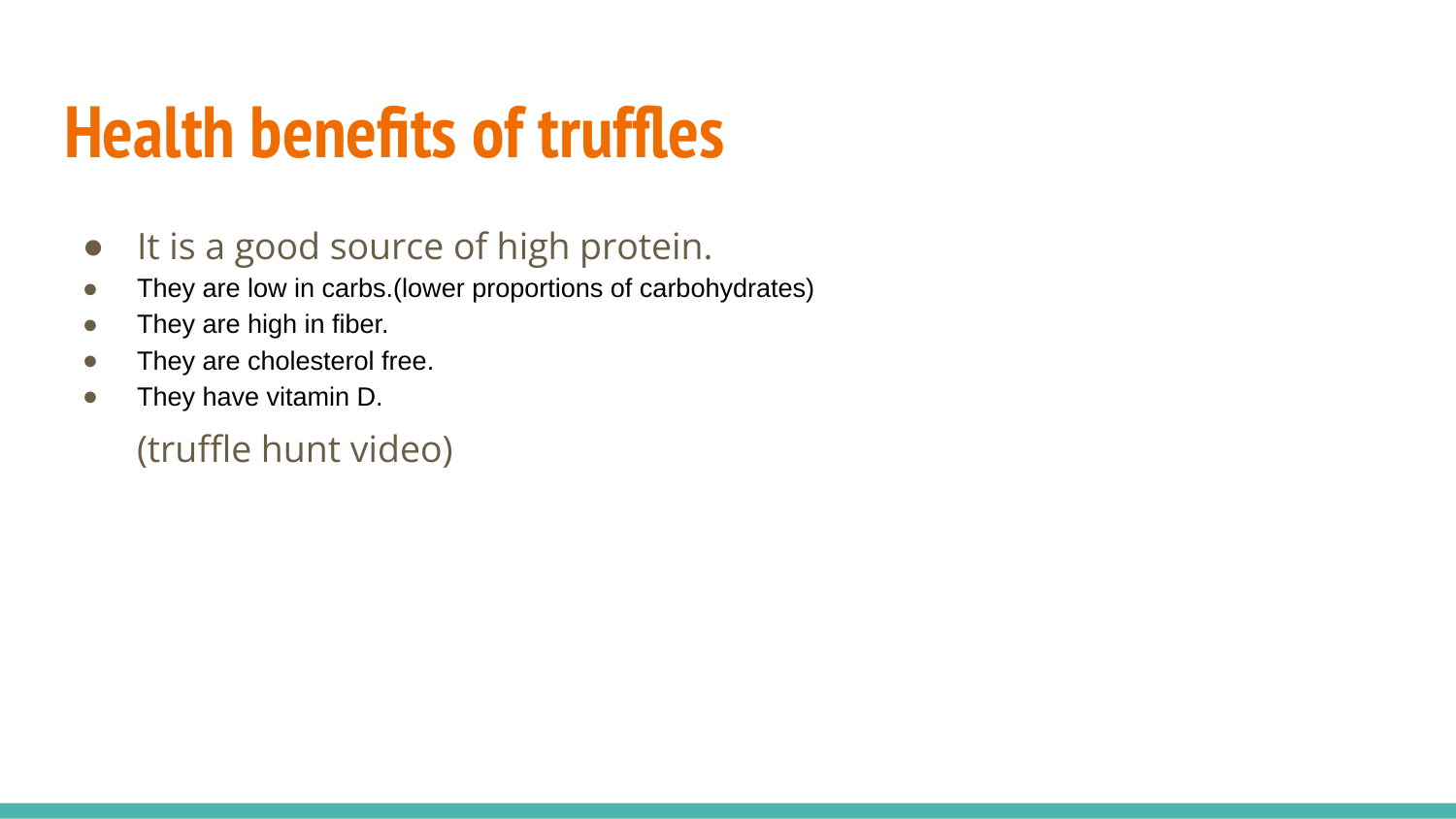

# Health benefits of truffles
It is a good source of high protein.
They are low in carbs.(lower proportions of carbohydrates)
They are high in fiber.
They are cholesterol free.
They have vitamin D.
(truffle hunt video)